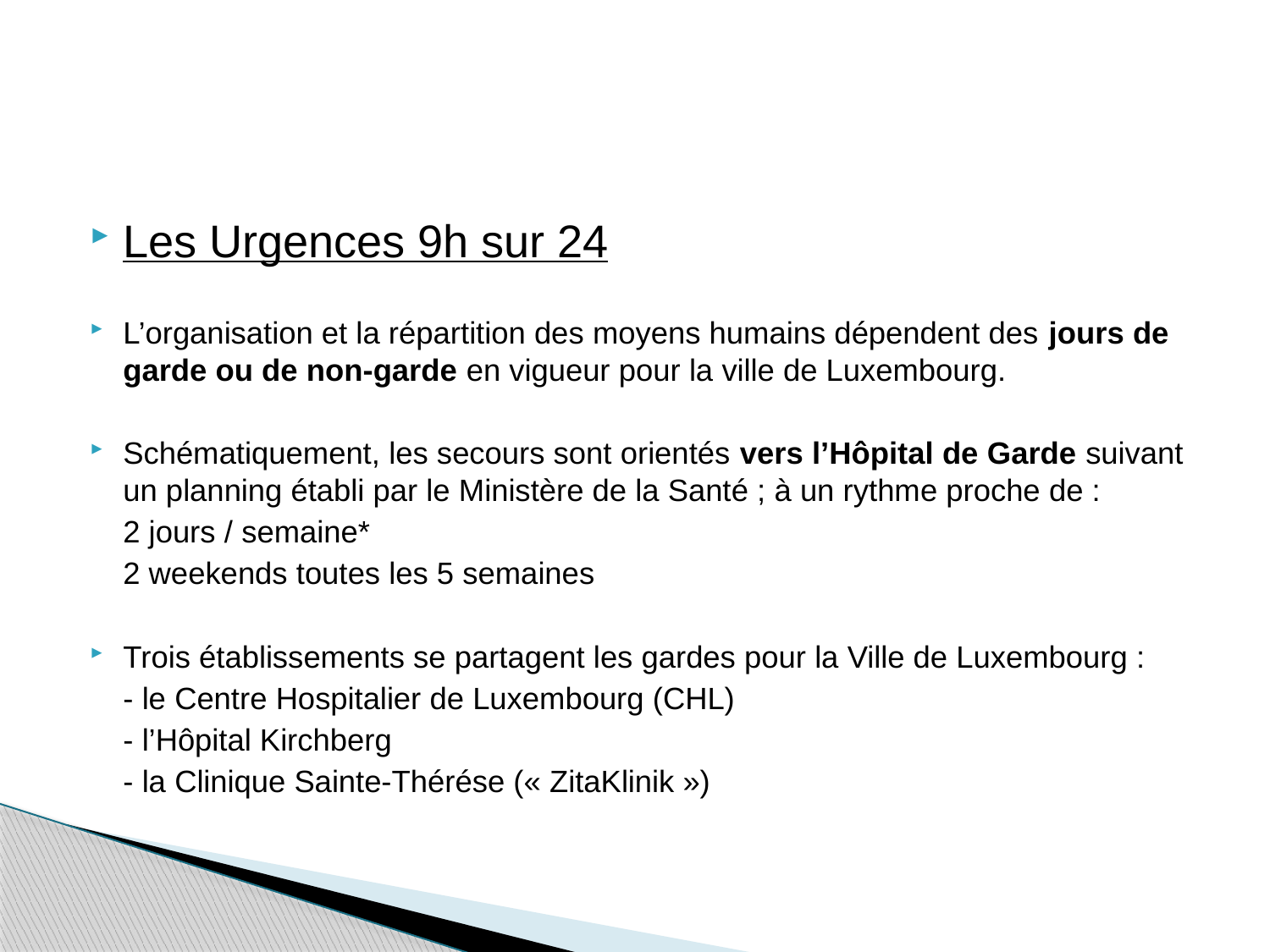

#
Les Urgences 9h sur 24

L’organisation et la répartition des moyens humains dépendent des jours de garde ou de non-garde en vigueur pour la ville de Luxembourg.

Schématiquement, les secours sont orientés vers l’Hôpital de Garde suivant un planning établi par le Ministère de la Santé ; à un rythme proche de :
		2 jours / semaine*
		2 weekends toutes les 5 semaines

Trois établissements se partagent les gardes pour la Ville de Luxembourg :
	- le Centre Hospitalier de Luxembourg (CHL)
	- l’Hôpital Kirchberg
	- la Clinique Sainte-Thérése (« ZitaKlinik »)